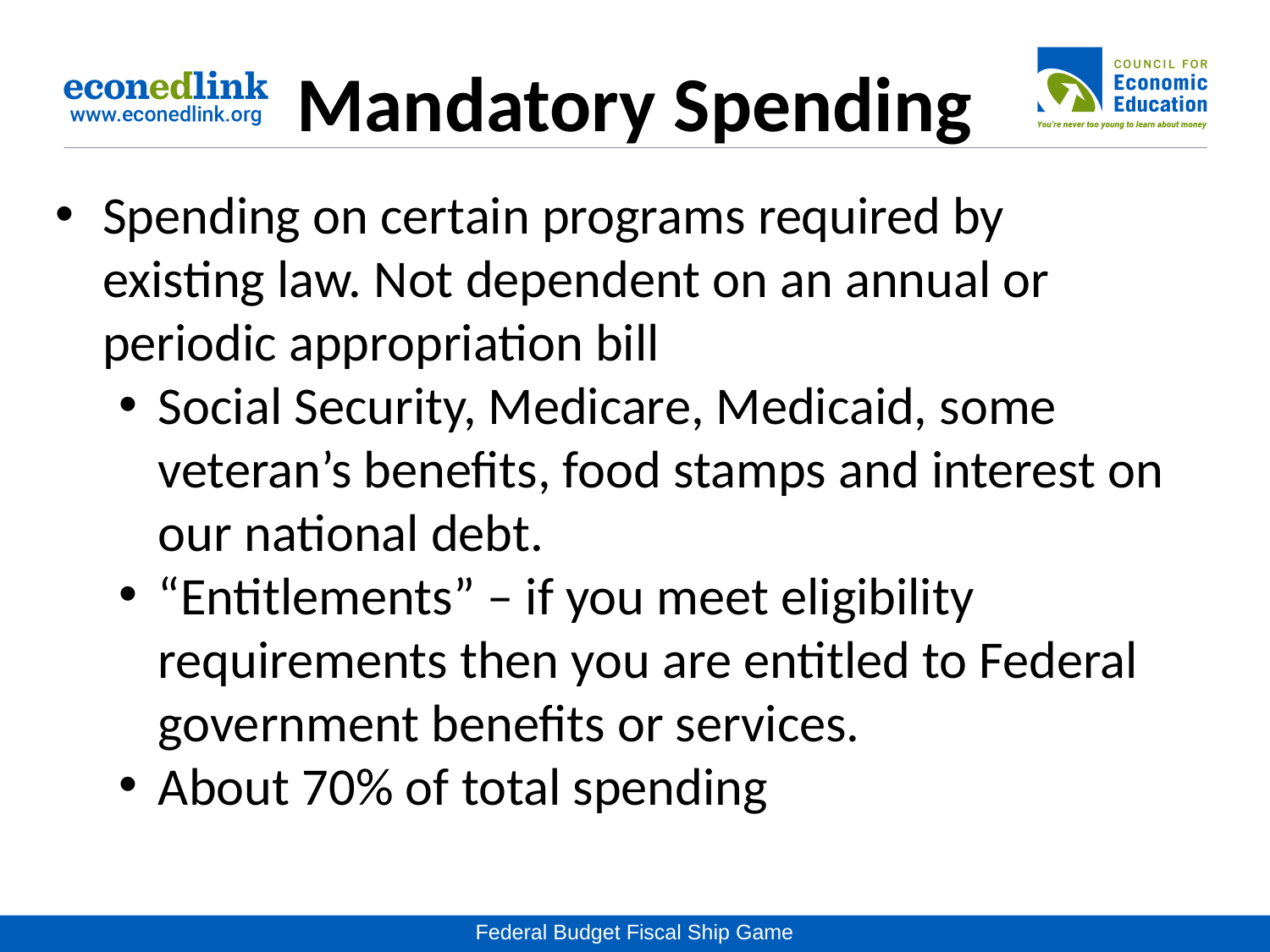

# Mandatory Spending
Spending on certain programs required by existing law. Not dependent on an annual or periodic appropriation bill
Social Security, Medicare, Medicaid, some veteran’s benefits, food stamps and interest on our national debt.
“Entitlements” – if you meet eligibility requirements then you are entitled to Federal government benefits or services.
About 70% of total spending